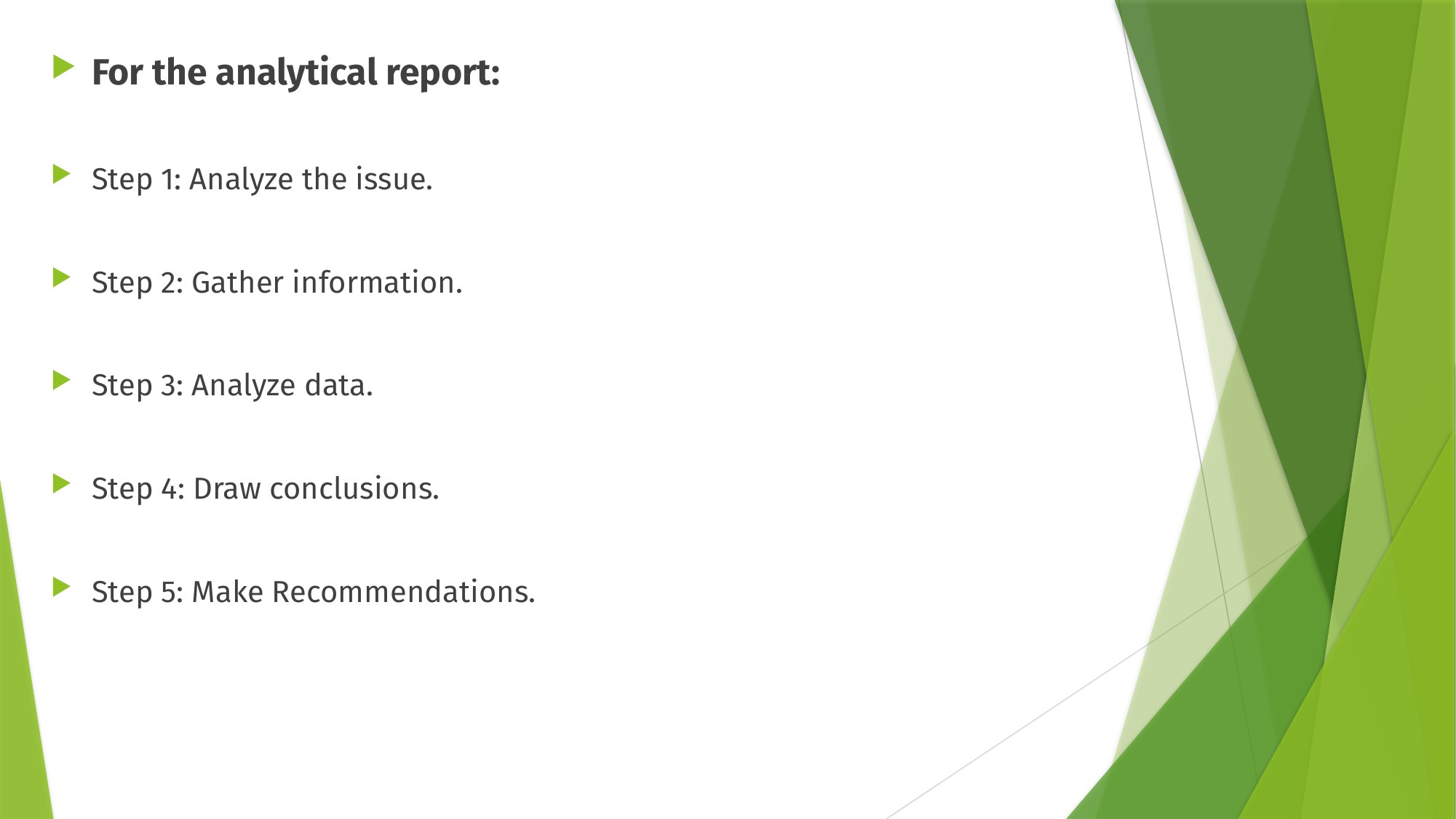

For the analytical report:

Step 1: Analyze the issue.

Step 2: Gather information.

Step 3: Analyze data.

Step 4: Draw conclusions.

Step 5: Make Recommendations.